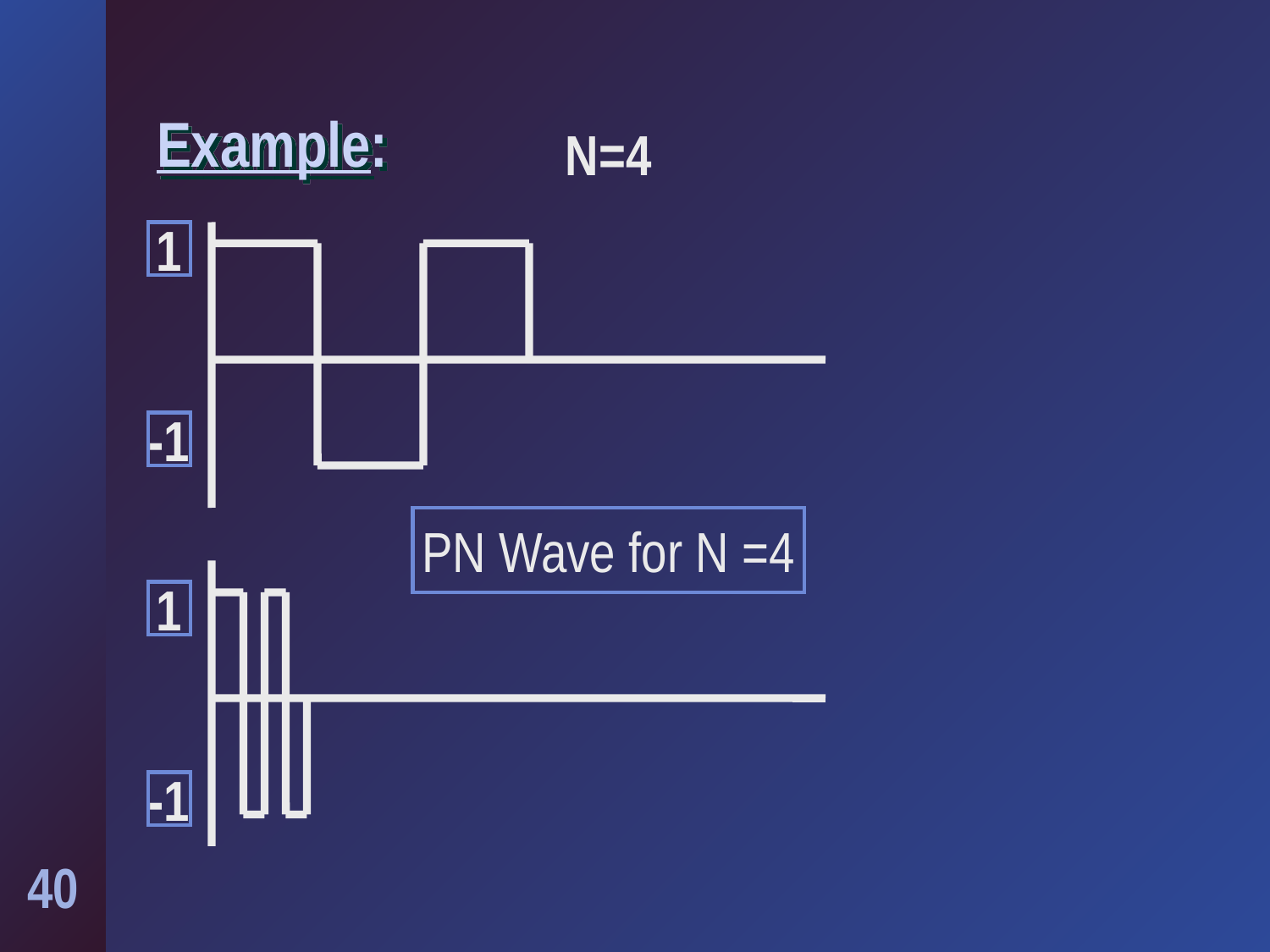

# Example:
N=4
1

-1

PN Wave for N =4

1

-1